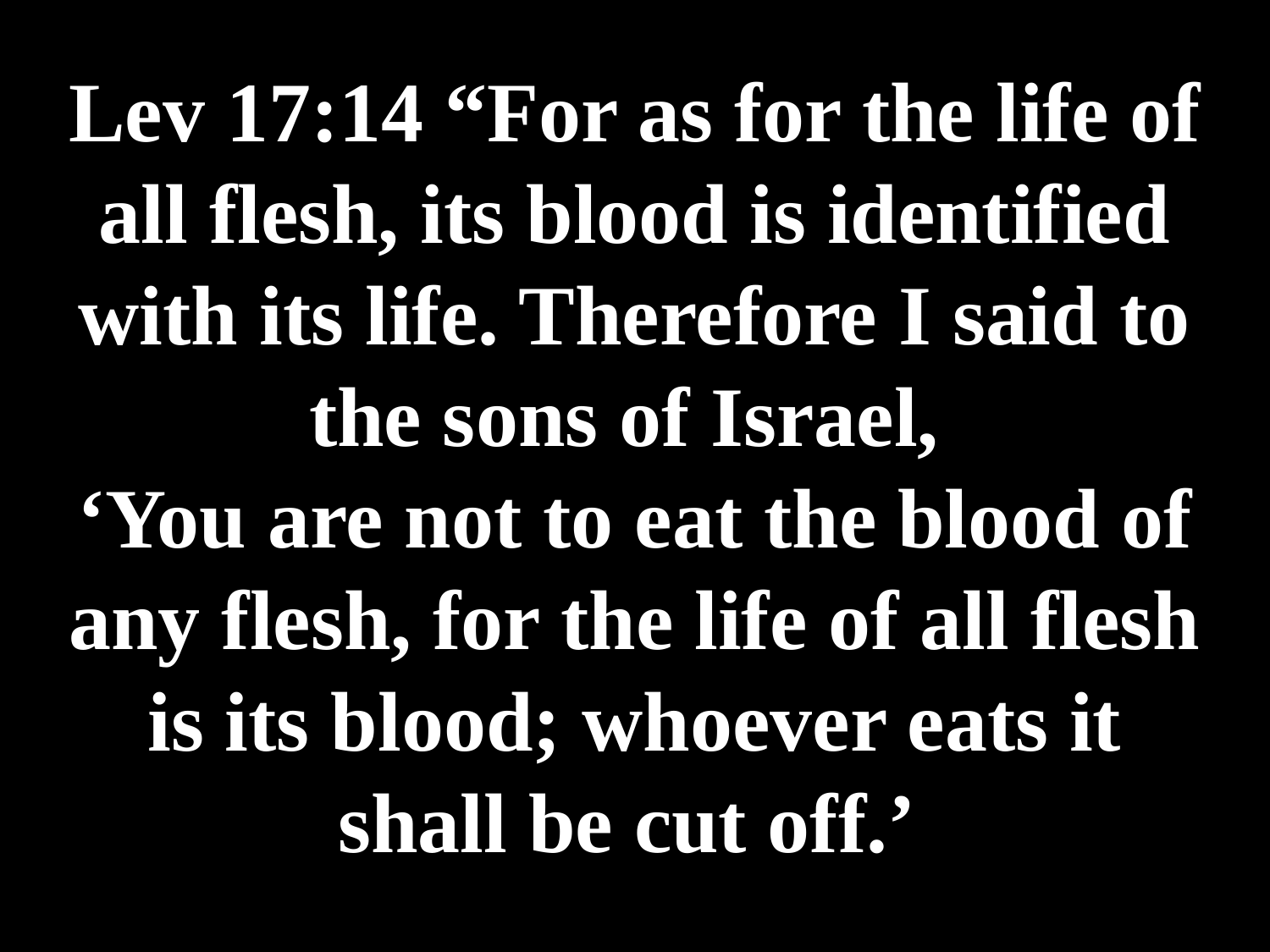

# Lev 17:14 “For as for the life of all flesh, its blood is identified with its life. Therefore I said to the sons of Israel, ‘You are not to eat the blood of any flesh, for the life of all flesh is its blood; whoever eats it shall be cut off.’